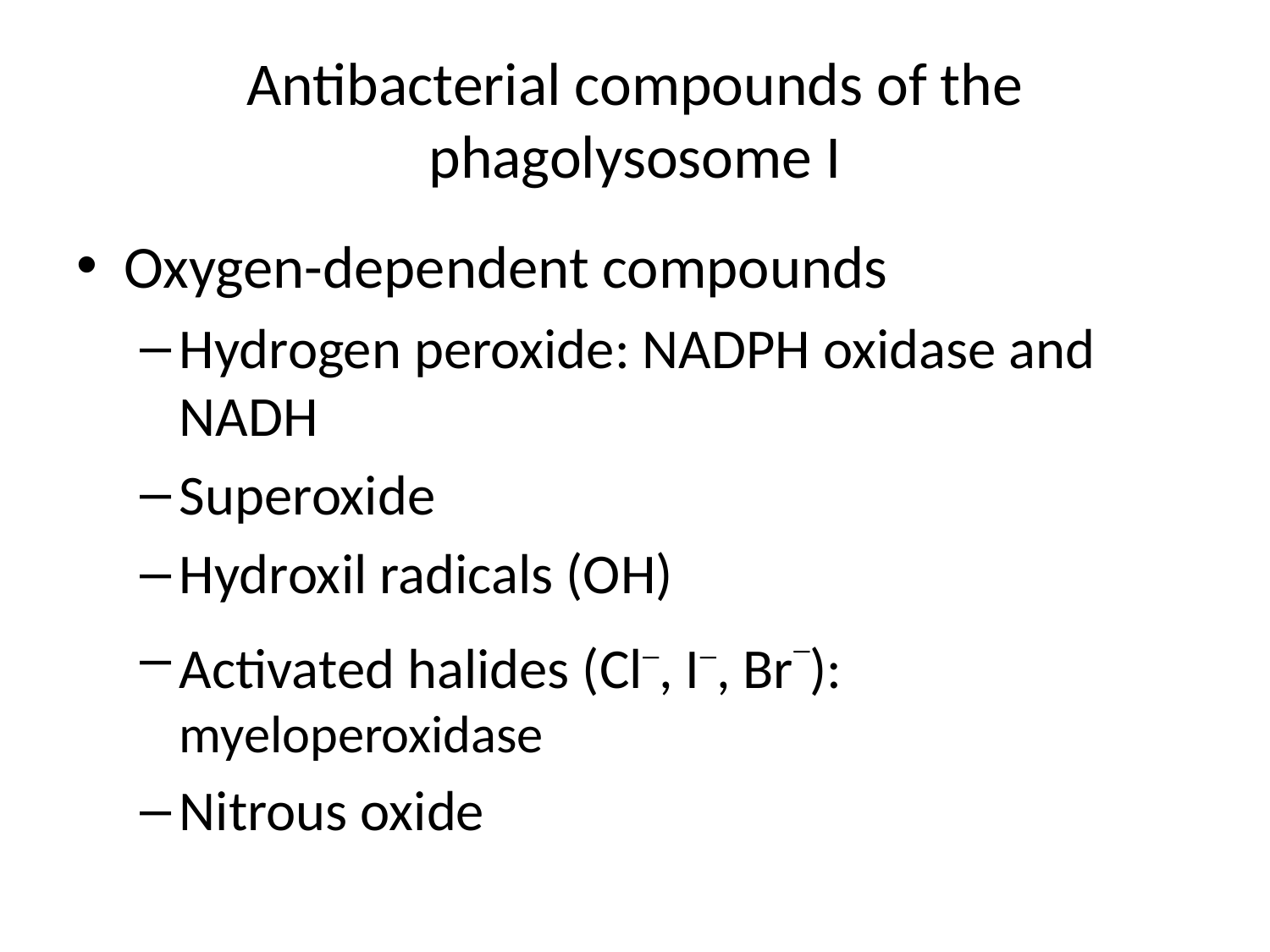

# Antibacterial compounds of the phagolysosome I
Oxygen-dependent compounds
Hydrogen peroxide: NADPH oxidase and NADH
Superoxide
Hydroxil radicals (OH)
Activated halides (Cl_, I_, Br_): myeloperoxidase
Nitrous oxide